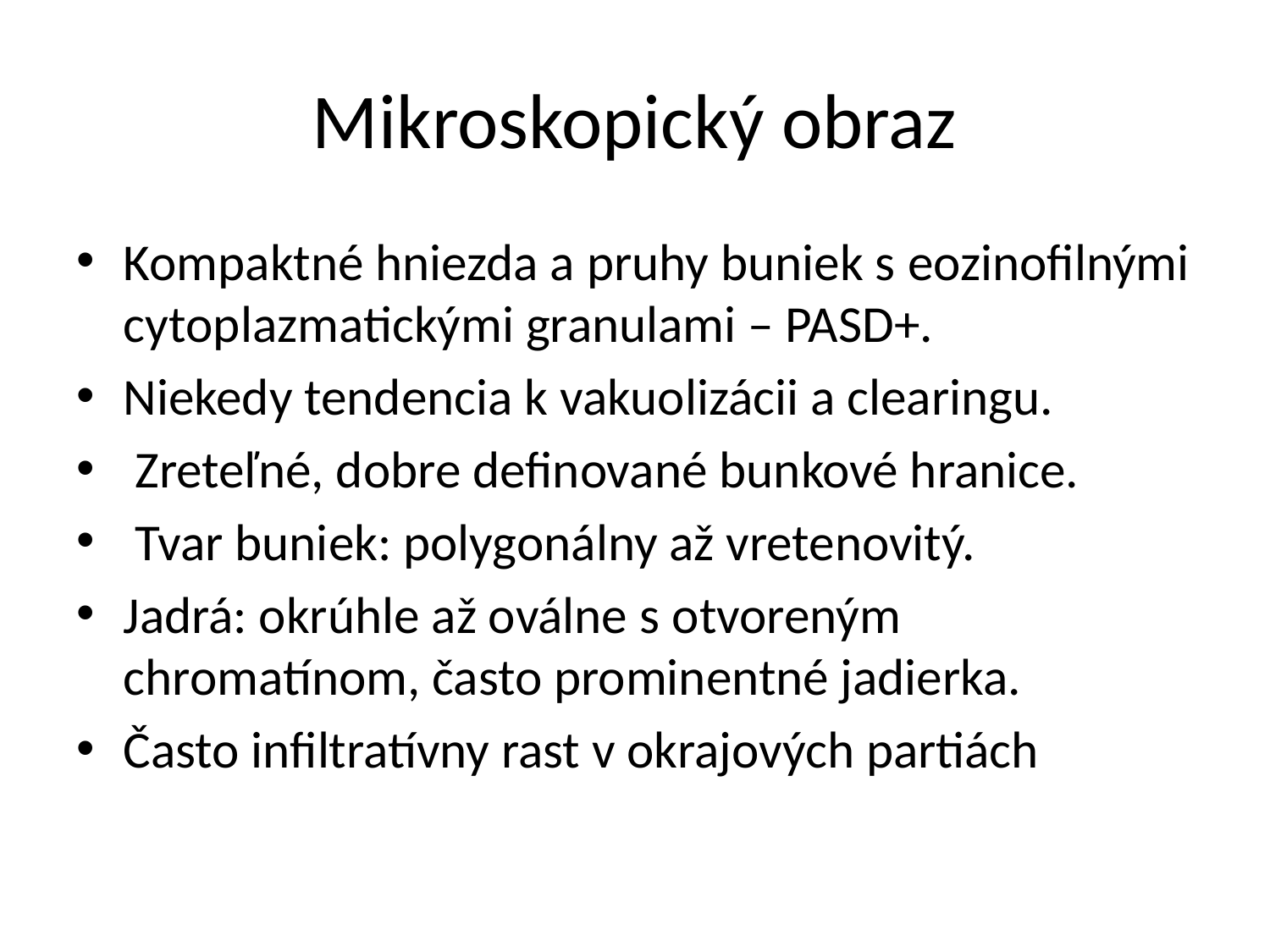

# Mikroskopický obraz
Kompaktné hniezda a pruhy buniek s eozinofilnými cytoplazmatickými granulami – PASD+.
Niekedy tendencia k vakuolizácii a clearingu.
 Zreteľné, dobre definované bunkové hranice.
 Tvar buniek: polygonálny až vretenovitý.
Jadrá: okrúhle až oválne s otvoreným chromatínom, často prominentné jadierka.
Často infiltratívny rast v okrajových partiách